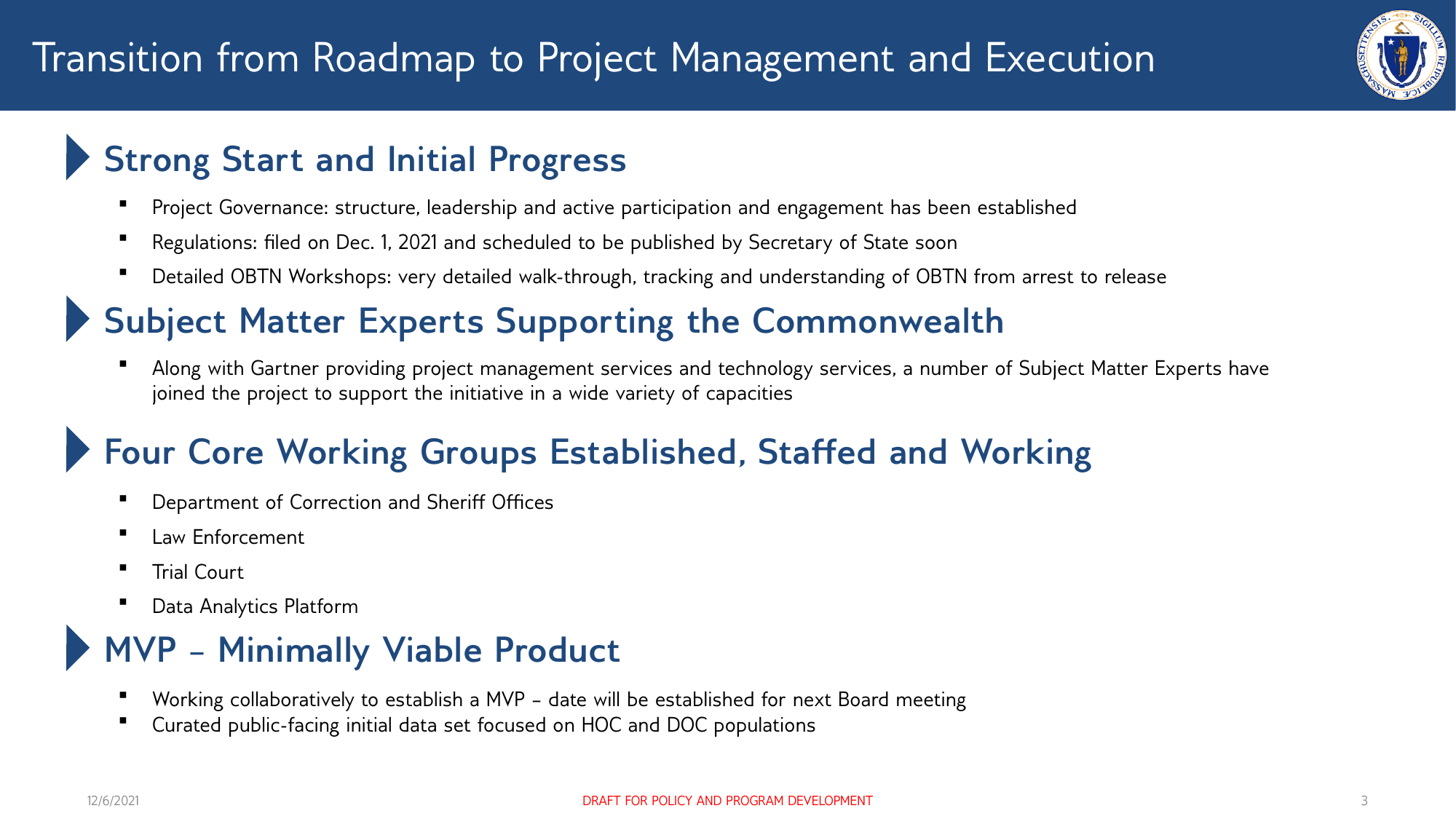

# Transition from Roadmap to Project Management and Execution
Strong Start and Initial Progress

Project Governance: structure, leadership and active participation and engagement has been established
Regulations: filed on Dec. 1, 2021 and scheduled to be published by Secretary of State soon
Detailed OBTN Workshops: very detailed walk-through, tracking and understanding of OBTN from arrest to release
Subject Matter Experts Supporting the Commonwealth

Along with Gartner providing project management services and technology services, a number of Subject Matter Experts have joined the project to support the initiative in a wide variety of capacities
Four Core Working Groups Established, Staffed and Working

Department of Correction and Sheriff Offices
Law Enforcement
Trial Court
Data Analytics Platform
MVP – Minimally Viable Product

Working collaboratively to establish a MVP – date will be established for next Board meeting
Curated public-facing initial data set focused on HOC and DOC populations
12/6/2021
DRAFT FOR POLICY AND PROGRAM DEVELOPMENT
3